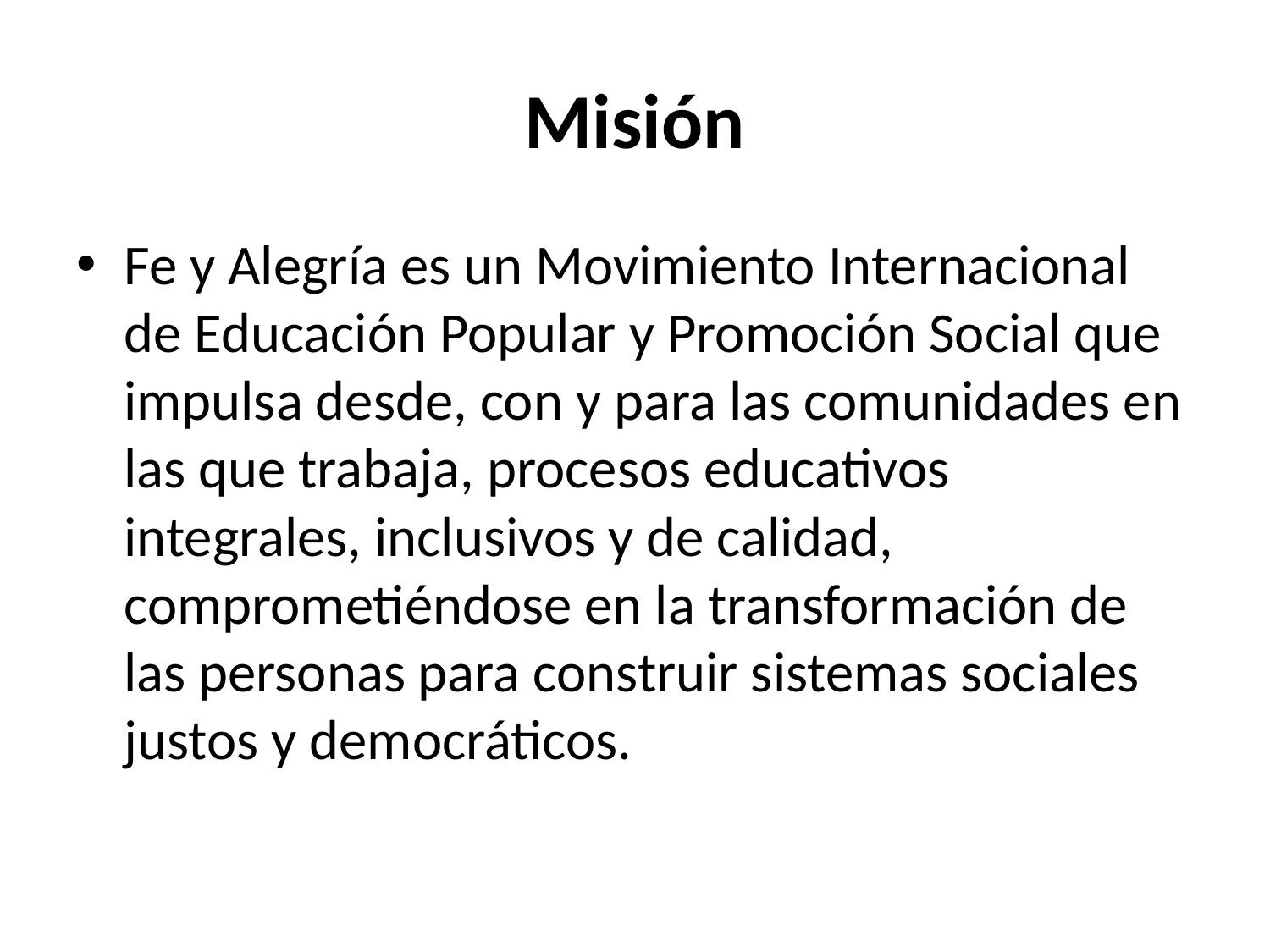

# Misión
Fe y Alegría es un Movimiento Internacional de Educación Popular y Promoción Social que impulsa desde, con y para las comunidades en las que trabaja, procesos educativos integrales, inclusivos y de calidad, comprometiéndose en la transformación de las personas para construir sistemas sociales justos y democráticos.